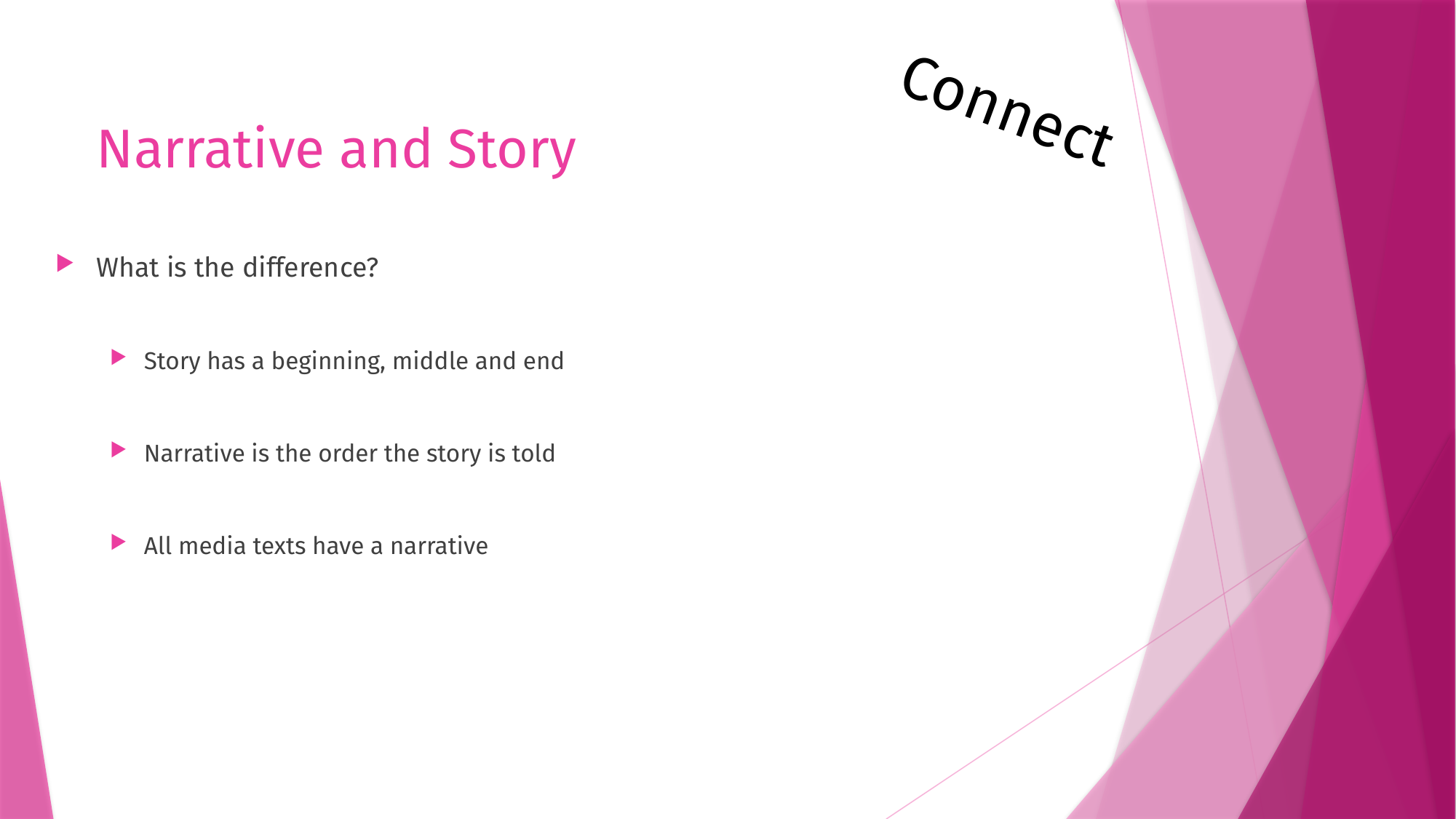

Connect
# Narrative and Story
What is the difference?

Story has a beginning, middle and end

Narrative is the order the story is told

All media texts have a narrative